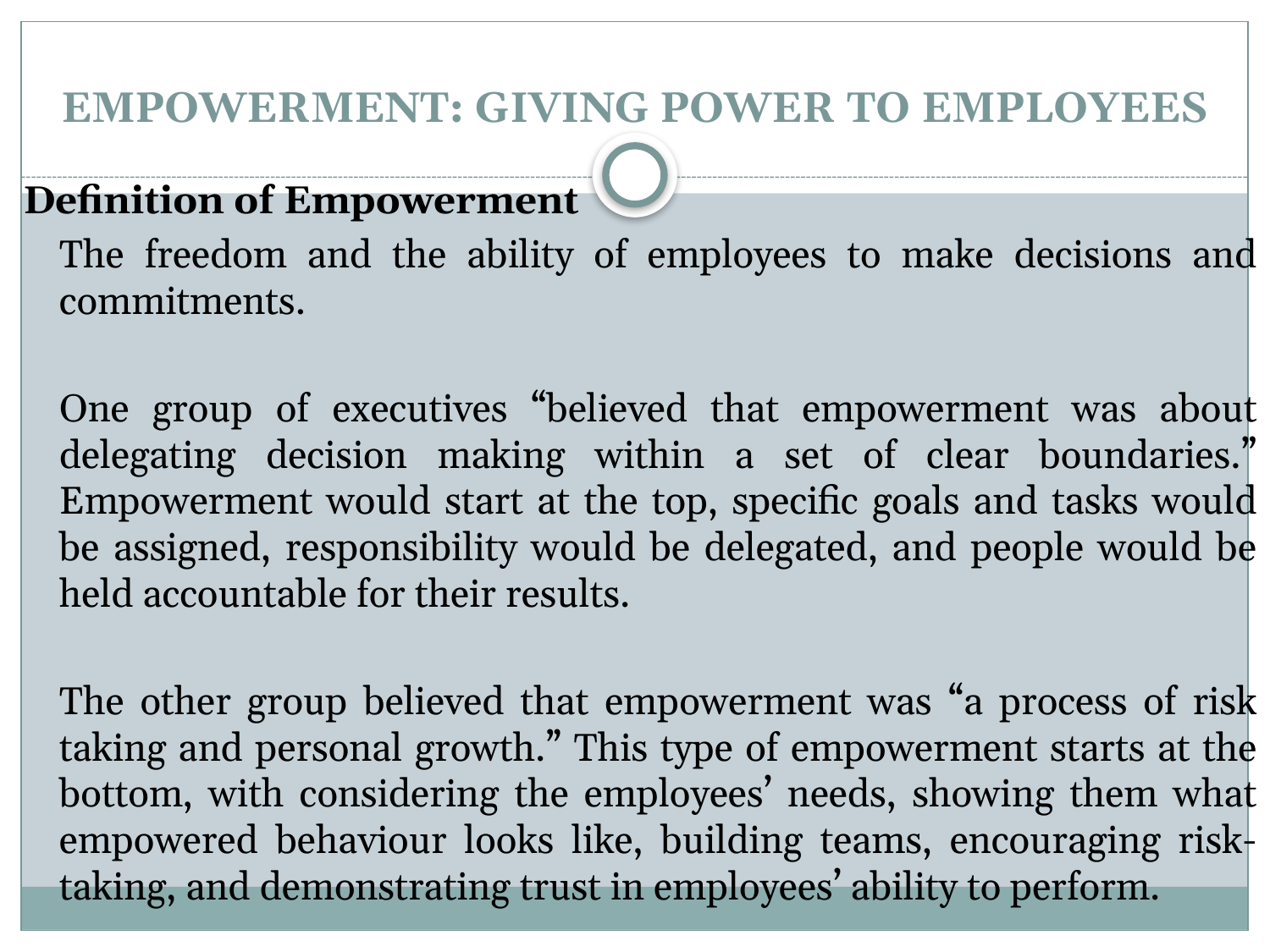

# EMPOWERMENT: GIVING POWER TO EMPLOYEES
Definition of Empowerment
	The freedom and the ability of employees to make decisions and commitments.

	One group of executives “believed that empowerment was about delegating decision making within a set of clear boundaries.” Empowerment would start at the top, specific goals and tasks would be assigned, responsibility would be delegated, and people would be held accountable for their results.

	The other group believed that empowerment was “a process of risk taking and personal growth.” This type of empowerment starts at the bottom, with considering the employees’ needs, showing them what empowered behaviour looks like, building teams, encouraging risk-taking, and demonstrating trust in employees’ ability to perform.